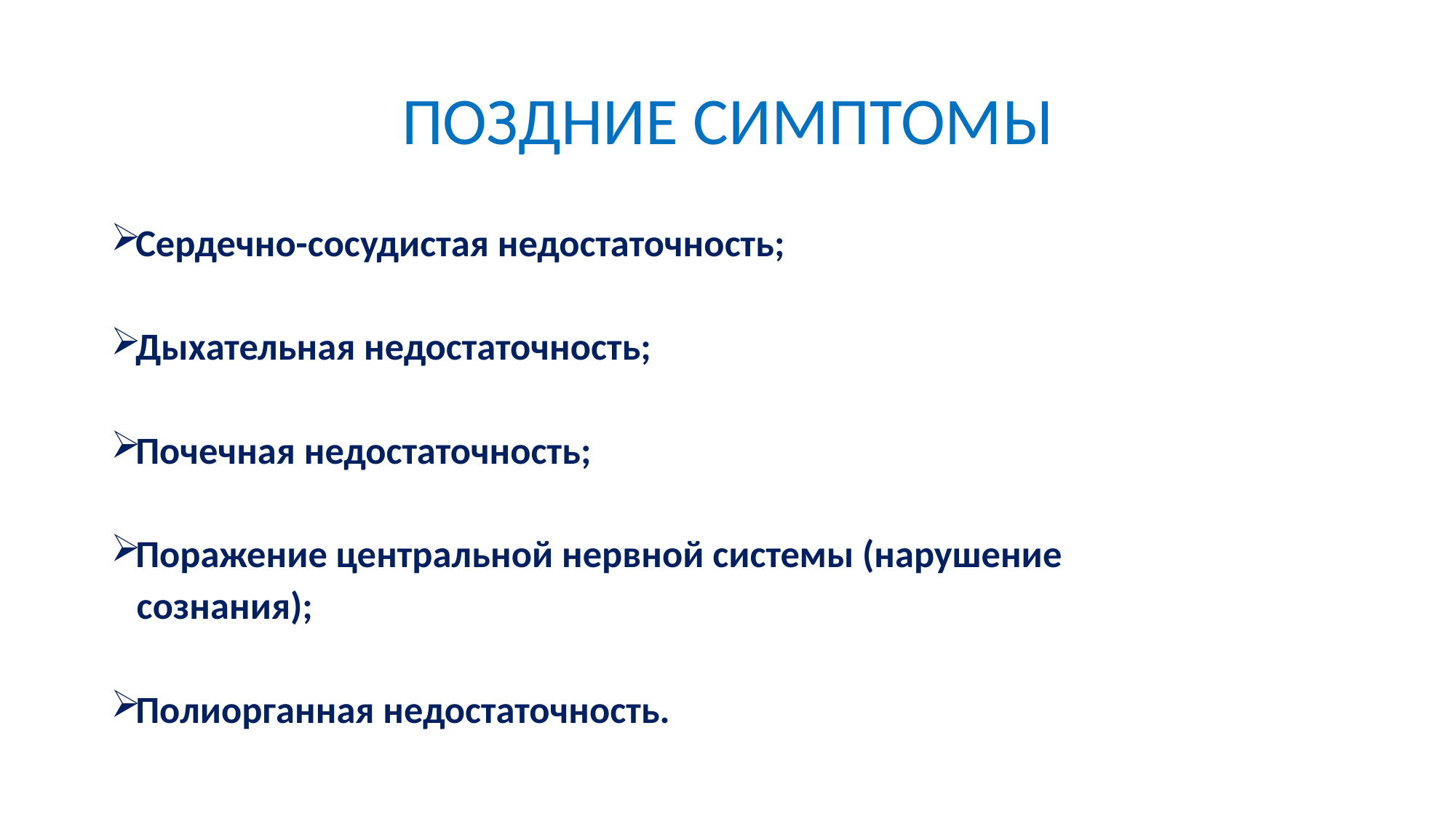

# ПОЗДНИЕ СИМПТОМЫ
Сердечно-сосудистая недостаточность;

Дыхательная недостаточность;

Почечная недостаточность;

Поражение центральной нервной системы (нарушение
   сознания);

Полиорганная недостаточность.